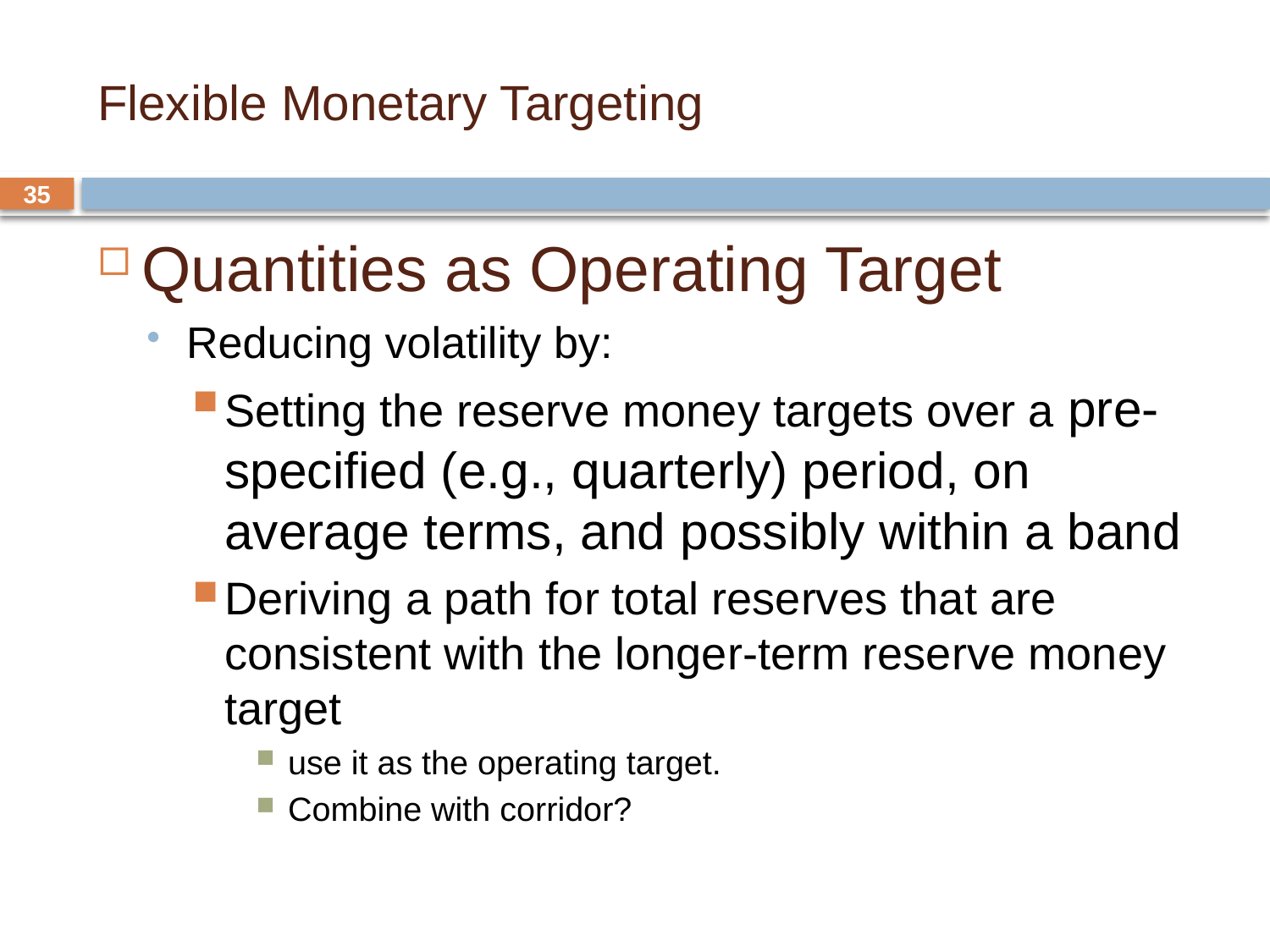

# Flexible Monetary Targeting
35
Quantities as Operating Target
Reducing volatility by:
Setting the reserve money targets over a pre-specified (e.g., quarterly) period, on average terms, and possibly within a band
Deriving a path for total reserves that are consistent with the longer-term reserve money target
use it as the operating target.
Combine with corridor?